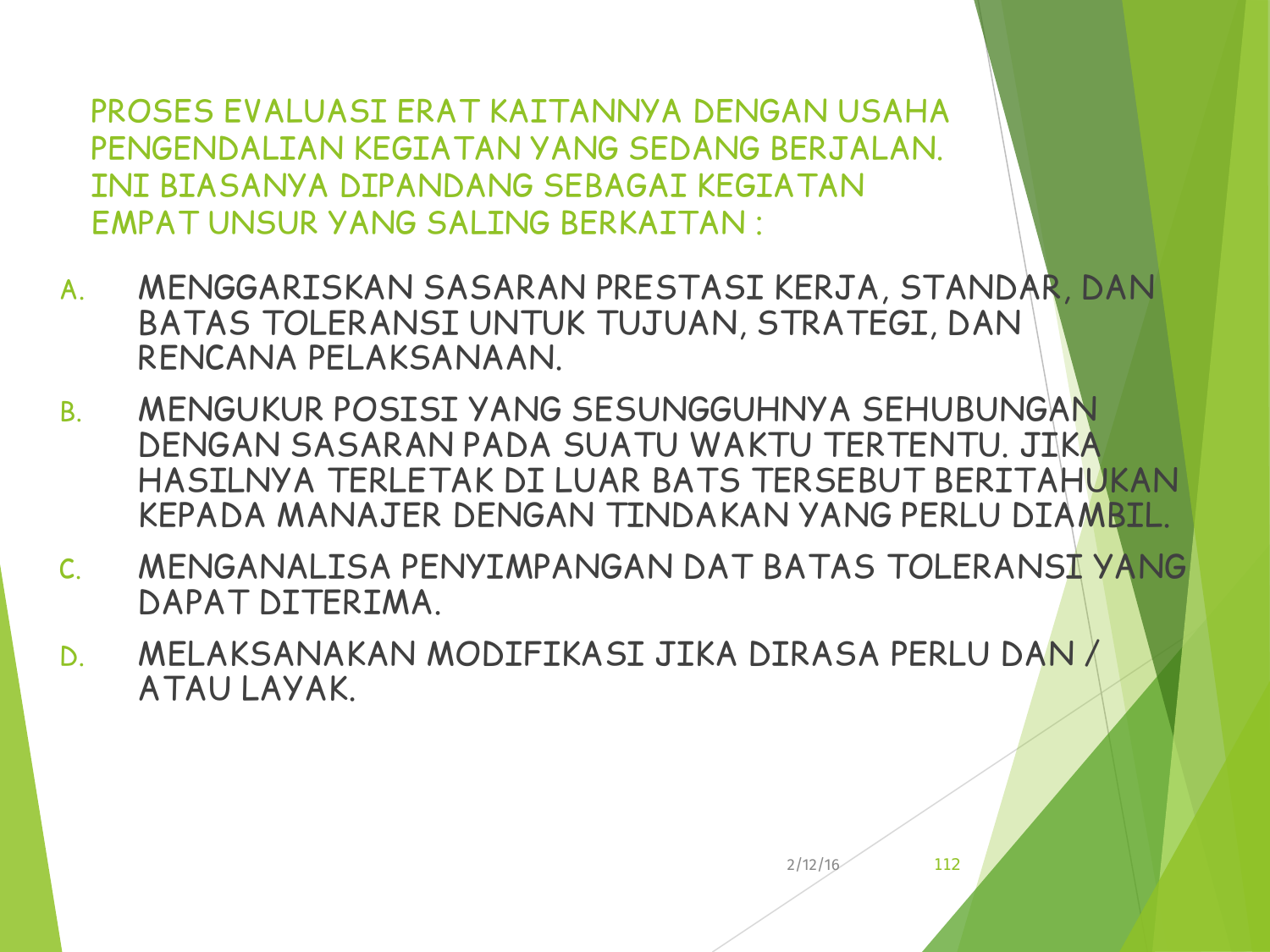

PROSES EVALUASI ERAT KAITANNYA DENGAN USAHA PENGENDALIAN KEGIATAN YANG SEDANG BERJALAN. INI BIASANYA DIPANDANG SEBAGAI KEGIATAN EMPAT UNSUR YANG SALING BERKAITAN :
MENGGARISKAN SASARAN PRESTASI KERJA, STANDAR, DAN BATAS TOLERANSI UNTUK TUJUAN, STRATEGI, DAN RENCANA PELAKSANAAN.
MENGUKUR POSISI YANG SESUNGGUHNYA SEHUBUNGAN DENGAN SASARAN PADA SUATU WAKTU TERTENTU. JIKA HASILNYA TERLETAK DI LUAR BATS TERSEBUT BERITAHUKAN KEPADA MANAJER DENGAN TINDAKAN YANG PERLU DIAMBIL.
MENGANALISA PENYIMPANGAN DAT BATAS TOLERANSI YANG DAPAT DITERIMA.
MELAKSANAKAN MODIFIKASI JIKA DIRASA PERLU DAN / ATAU LAYAK.
112
2/12/16